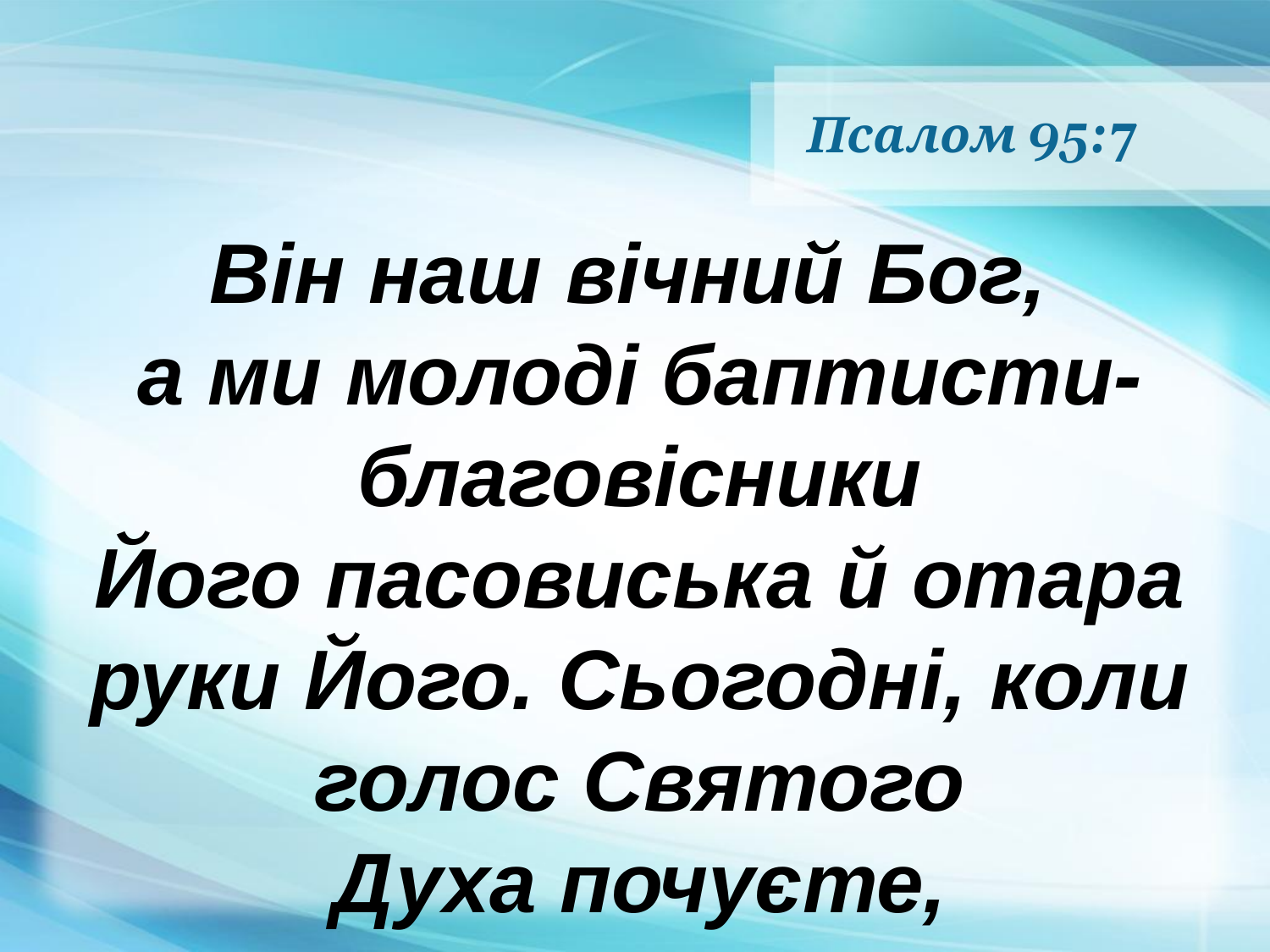

# Псалом 95:7

Він наш вічний Бог,
а ми молоді баптисти-благовісники
Його пасовиська й отара руки Його. Сьогодні, коли голос Святого
 Духа почуєте,